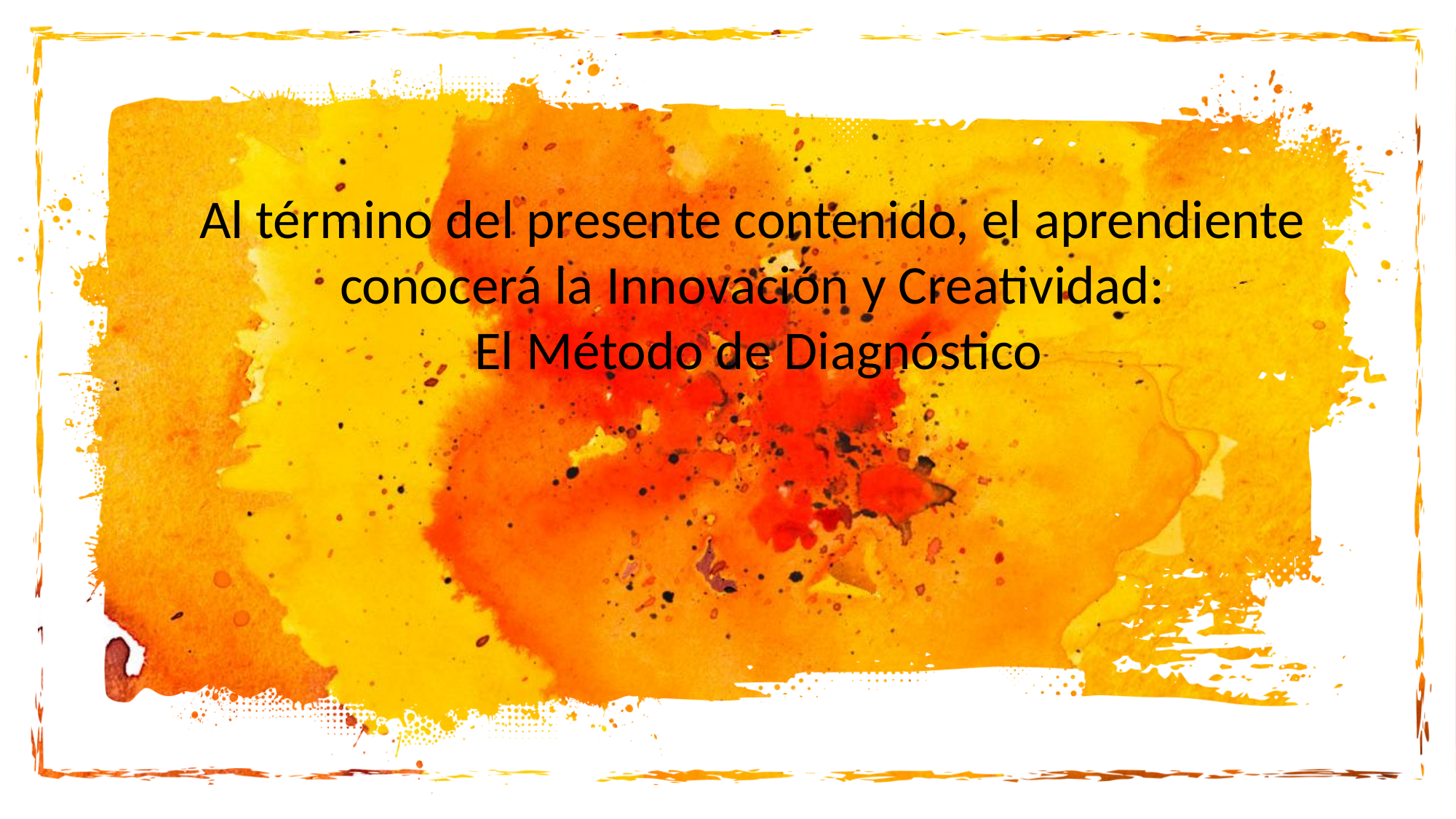

Al término del presente contenido, el aprendiente
conocerá la Innovación y Creatividad:
El Método de Diagnóstico